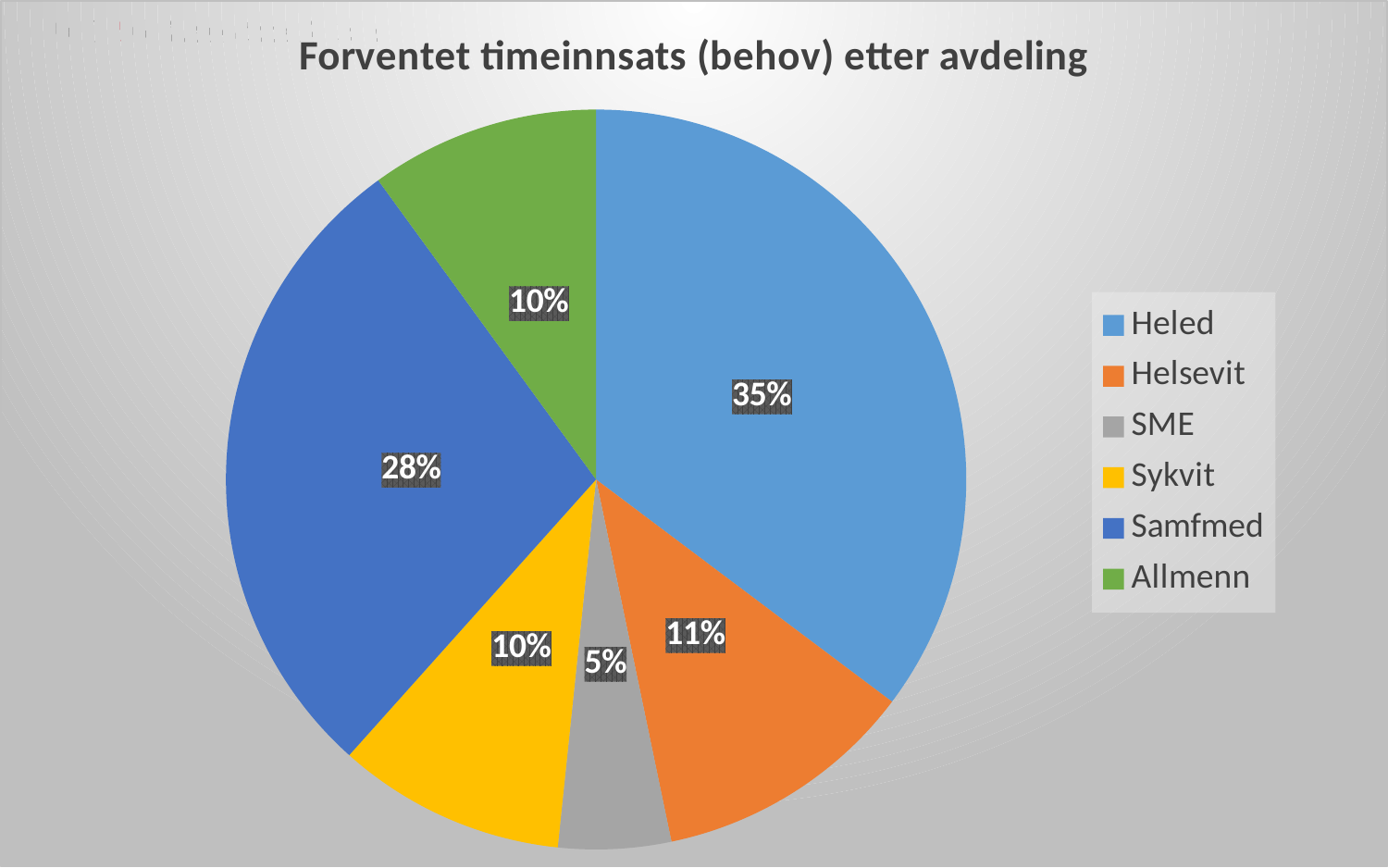

### Chart: Forventet timeinnsats (behov) etter avdeling

| Category | Timeinnsats etter avdeling (HELSAM) |
|---|---|
| Heled | 15074.8 |
| Helsevit | 4907.6 |
| SME | 2102.57 |
| Sykvit | 4260.0 |
| Samfmed | 12130.080000000002 |
| Allmenn | 4281.7300000000005 |
#

14.11.2019
4